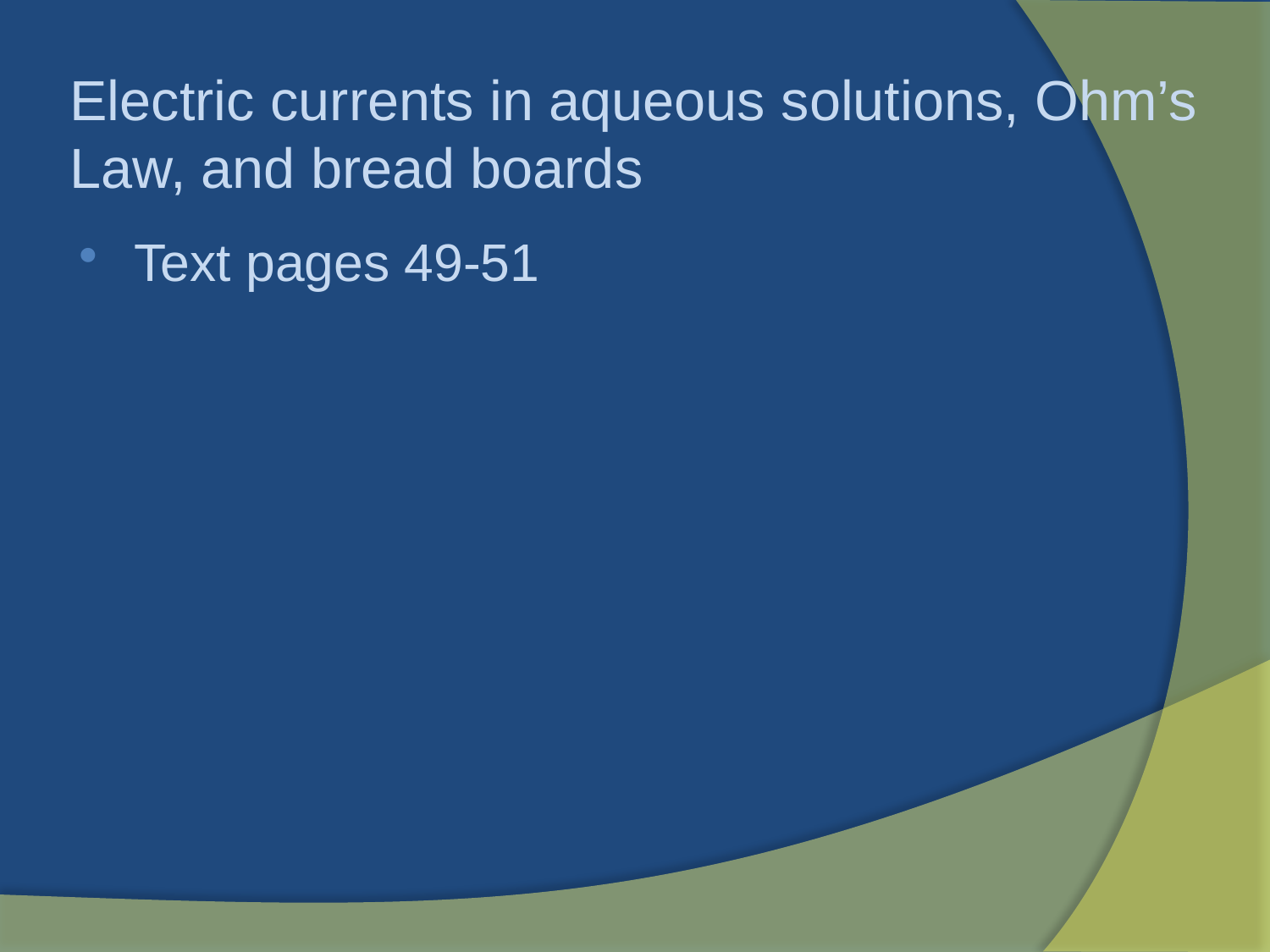

# Electric currents in aqueous solutions, Ohm’s Law, and bread boards
Text pages 49-51